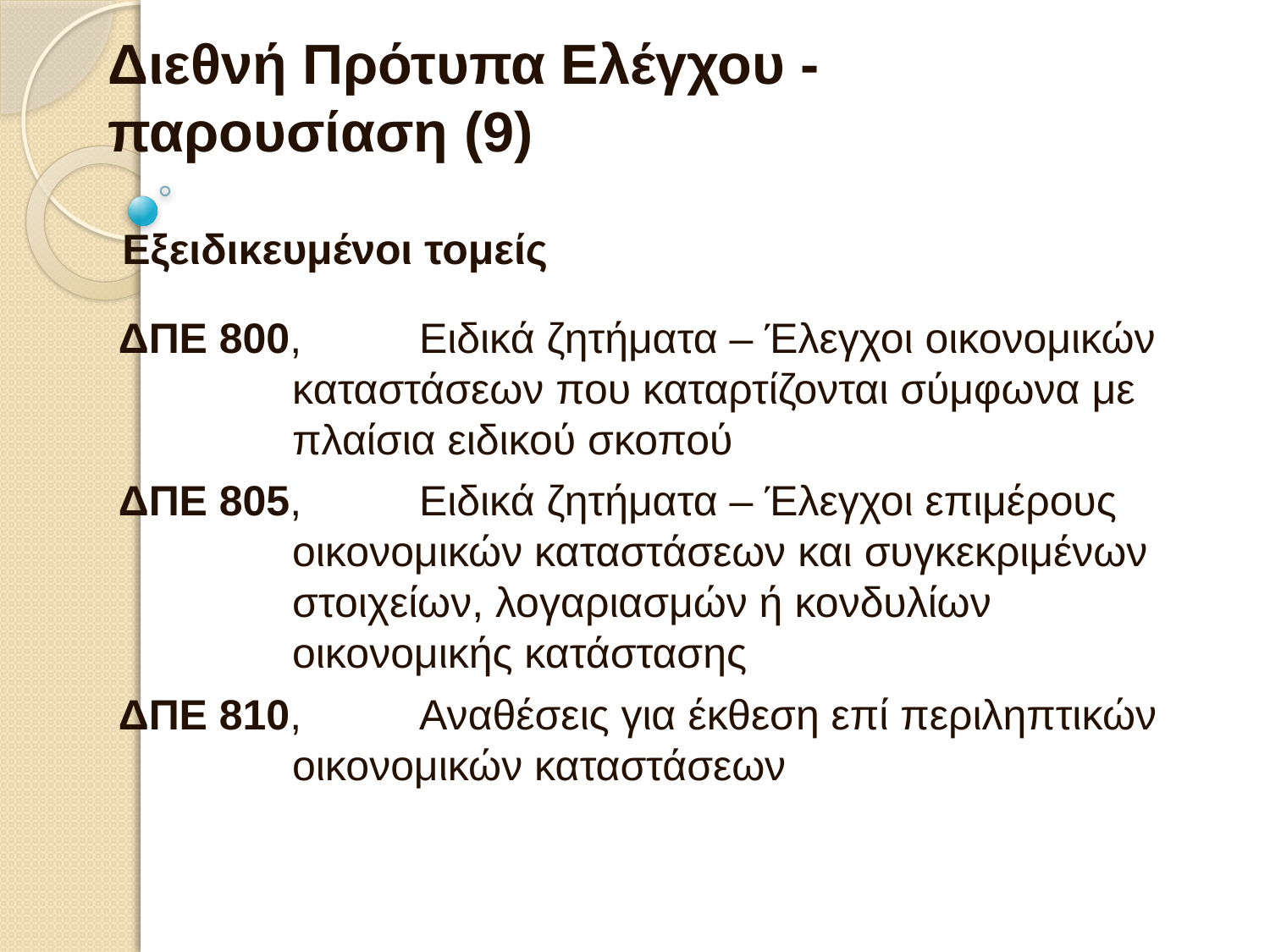

Διεθνή Πρότυπα Ελέγχου - παρουσίαση (9)
Εξειδικευμένοι τομείς

ΔΠΕ 800,	Ειδικά ζητήματα – Έλεγχοι οικονομικών καταστάσεων που καταρτίζονται σύμφωνα με πλαίσια ειδικού σκοπού
ΔΠΕ 805,	Ειδικά ζητήματα – Έλεγχοι επιμέρους οικονομικών καταστάσεων και συγκεκριμένων στοιχείων, λογαριασμών ή κονδυλίων οικονομικής κατάστασης
ΔΠΕ 810,	Αναθέσεις για έκθεση επί περιληπτικών οικονομικών καταστάσεων